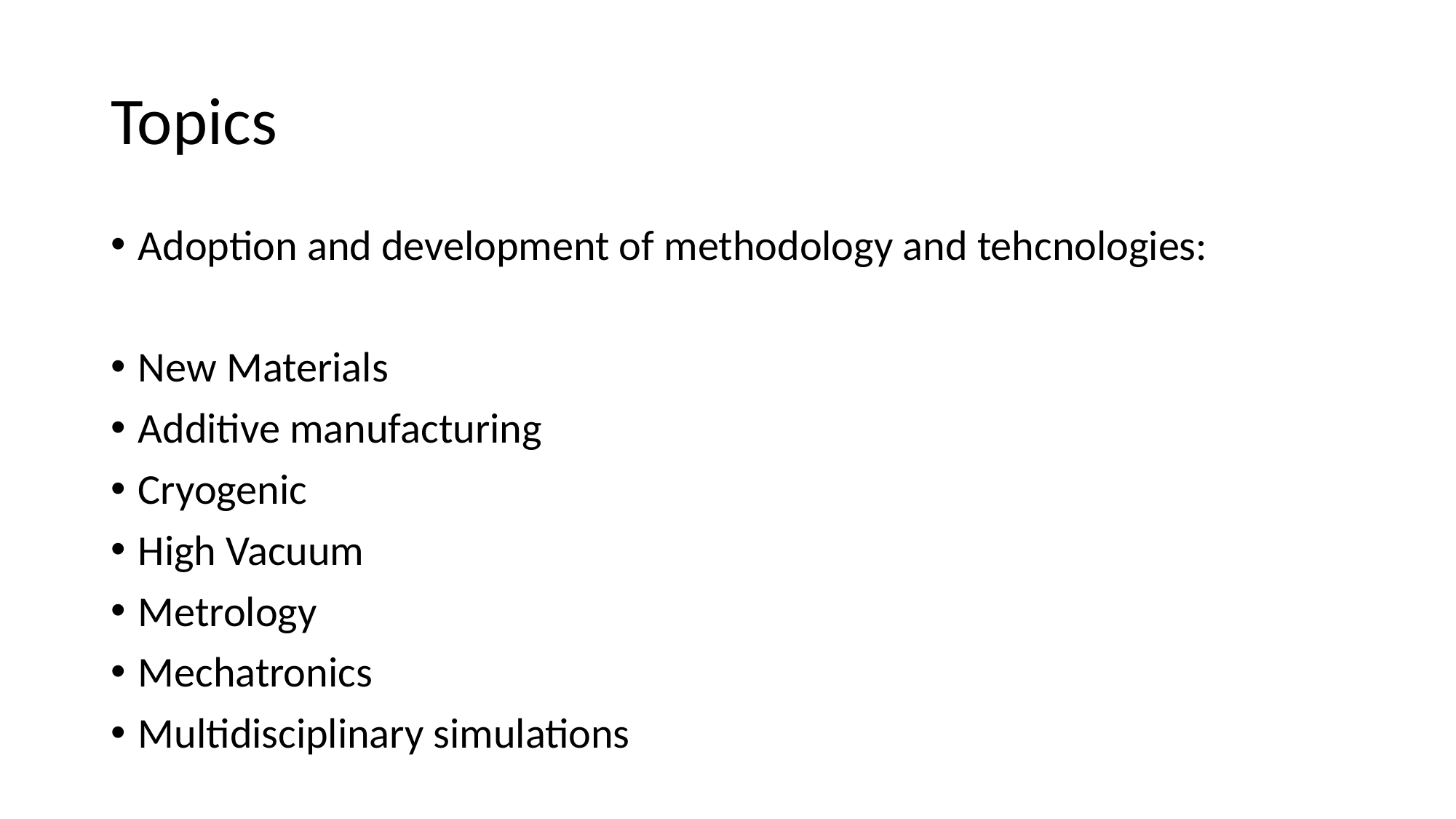

# Topics
Adoption and development of methodology and tehcnologies:

New Materials
Additive manufacturing
Cryogenic
High Vacuum
Metrology
Mechatronics
Multidisciplinary simulations